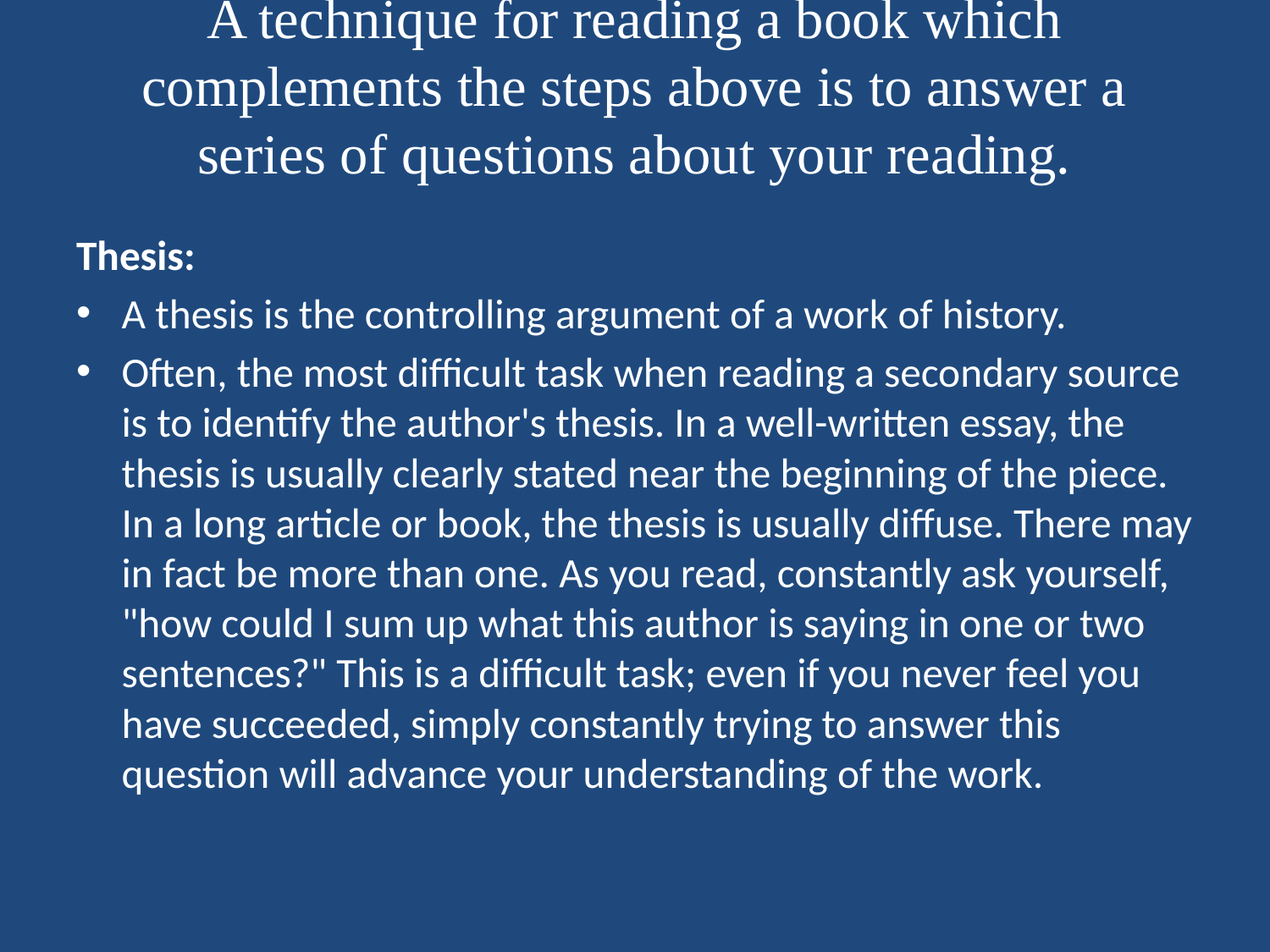

# A technique for reading a book which complements the steps above is to answer a series of questions about your reading.
Thesis:
A thesis is the controlling argument of a work of history.
Often, the most difficult task when reading a secondary source is to identify the author's thesis. In a well-written essay, the thesis is usually clearly stated near the beginning of the piece. In a long article or book, the thesis is usually diffuse. There may in fact be more than one. As you read, constantly ask yourself, "how could I sum up what this author is saying in one or two sentences?" This is a difficult task; even if you never feel you have succeeded, simply constantly trying to answer this question will advance your understanding of the work.